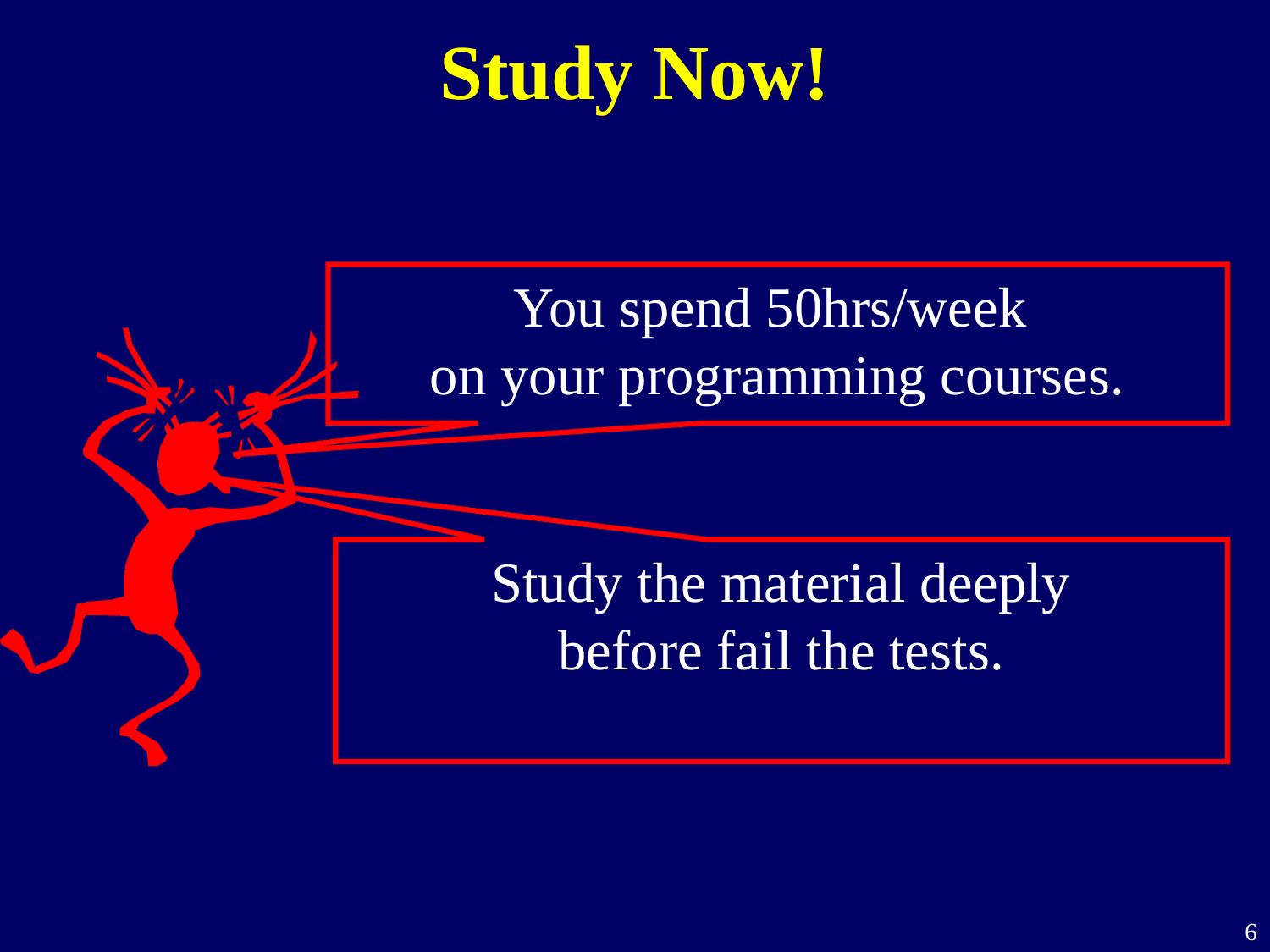

# Study Now!
You spend 50hrs/week
on your programming courses.

Study the material deeply
before fail the tests.